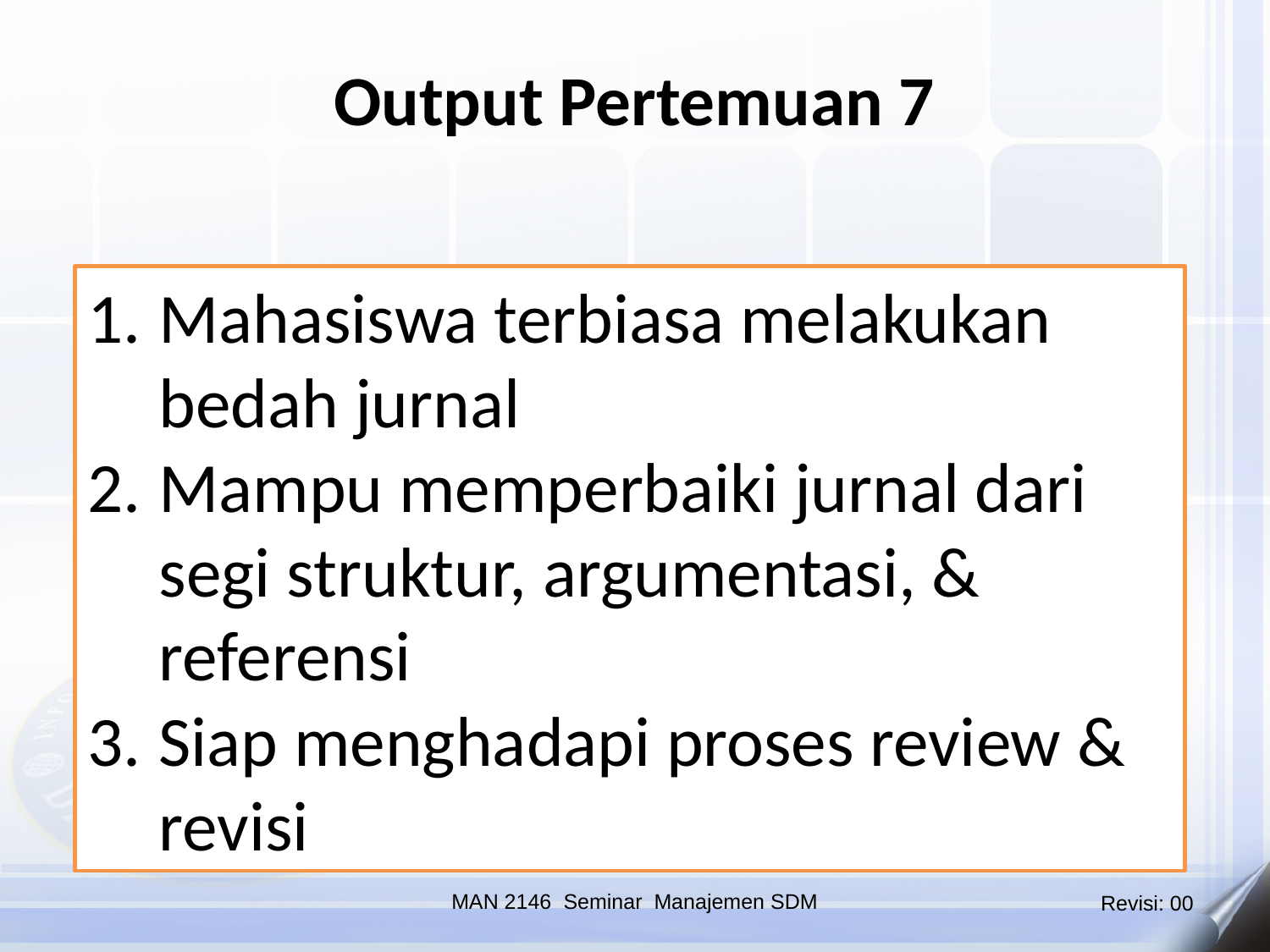

Output Pertemuan 7
Mahasiswa terbiasa melakukan bedah jurnal
Mampu memperbaiki jurnal dari segi struktur, argumentasi, & referensi
Siap menghadapi proses review & revisi
MAN 2146  Seminar  Manajemen SDM